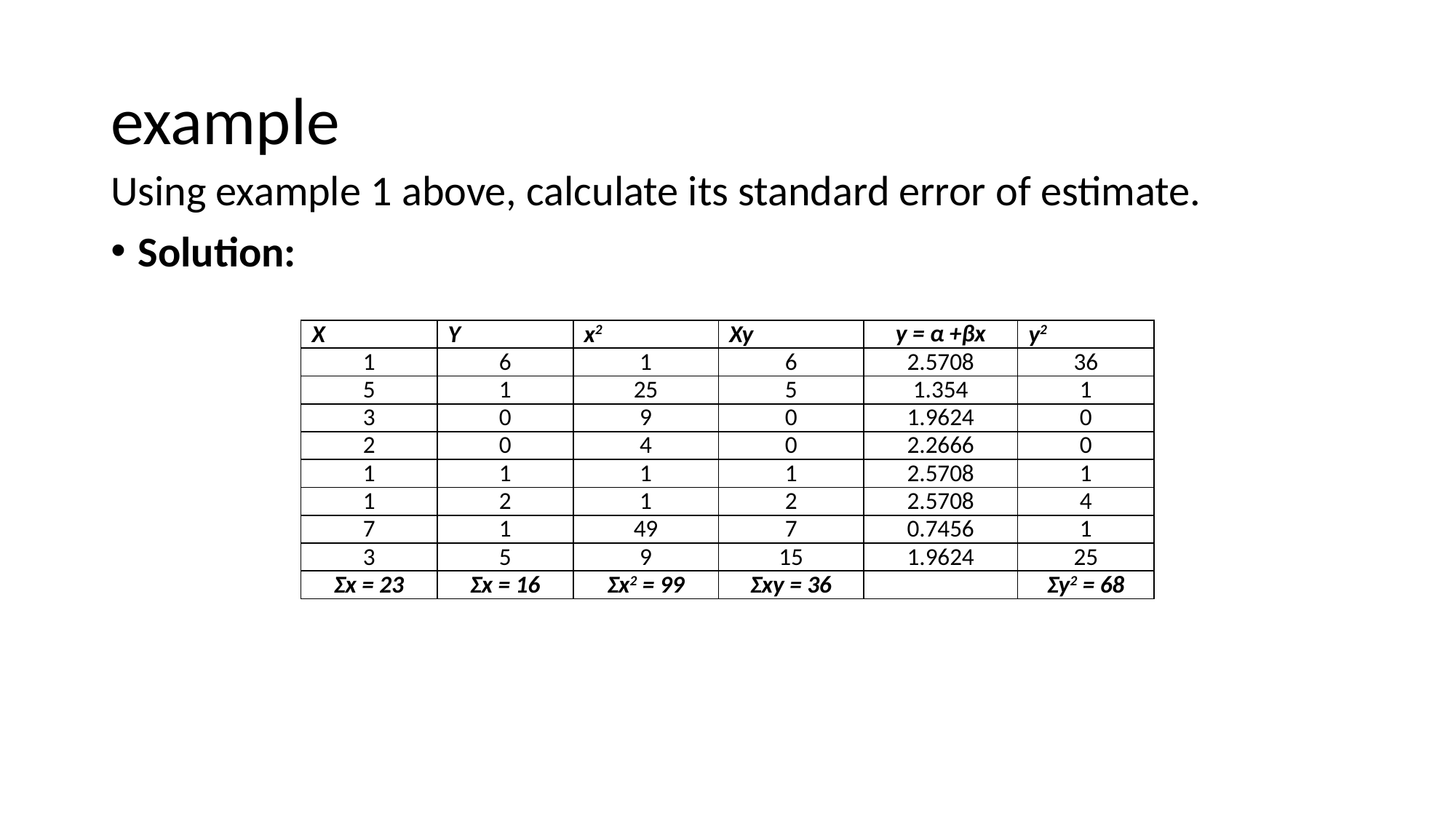

# example
Using example 1 above, calculate its standard error of estimate.
Solution:

| X | Y | x2 | Xy | y = α +βx | y2 |
| --- | --- | --- | --- | --- | --- |
| 1 | 6 | 1 | 6 | 2.5708 | 36 |
| 5 | 1 | 25 | 5 | 1.354 | 1 |
| 3 | 0 | 9 | 0 | 1.9624 | 0 |
| 2 | 0 | 4 | 0 | 2.2666 | 0 |
| 1 | 1 | 1 | 1 | 2.5708 | 1 |
| 1 | 2 | 1 | 2 | 2.5708 | 4 |
| 7 | 1 | 49 | 7 | 0.7456 | 1 |
| 3 | 5 | 9 | 15 | 1.9624 | 25 |
| Σx = 23 | Σx = 16 | Σx2 = 99 | Σxy = 36 |  | Σy2 = 68 |